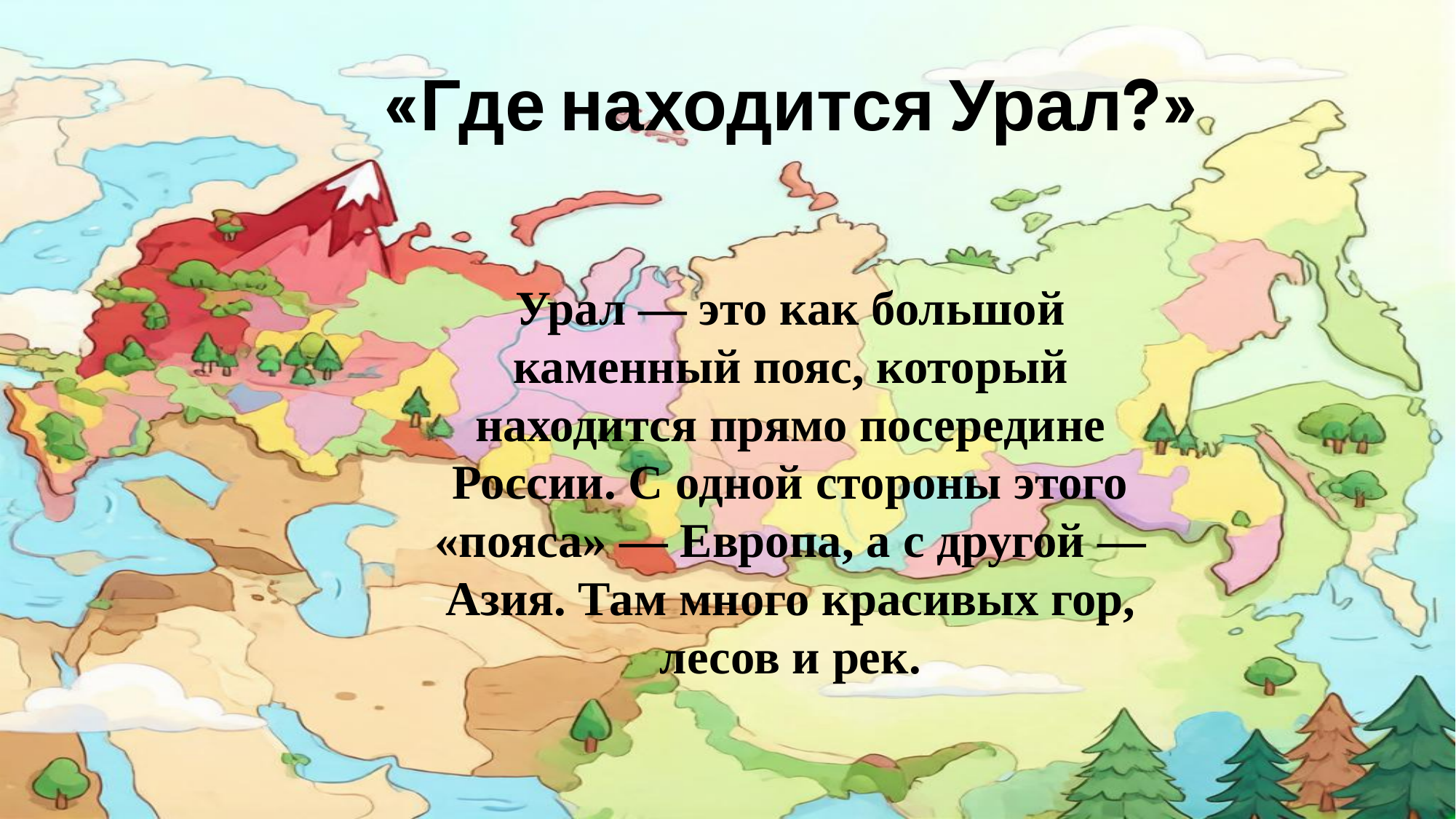

«Где находится Урал?»
Урал — это как большой каменный пояс, который находится прямо посередине России. С одной стороны этого «пояса» — Европа, а с другой — Азия. Там много красивых гор, лесов и рек.